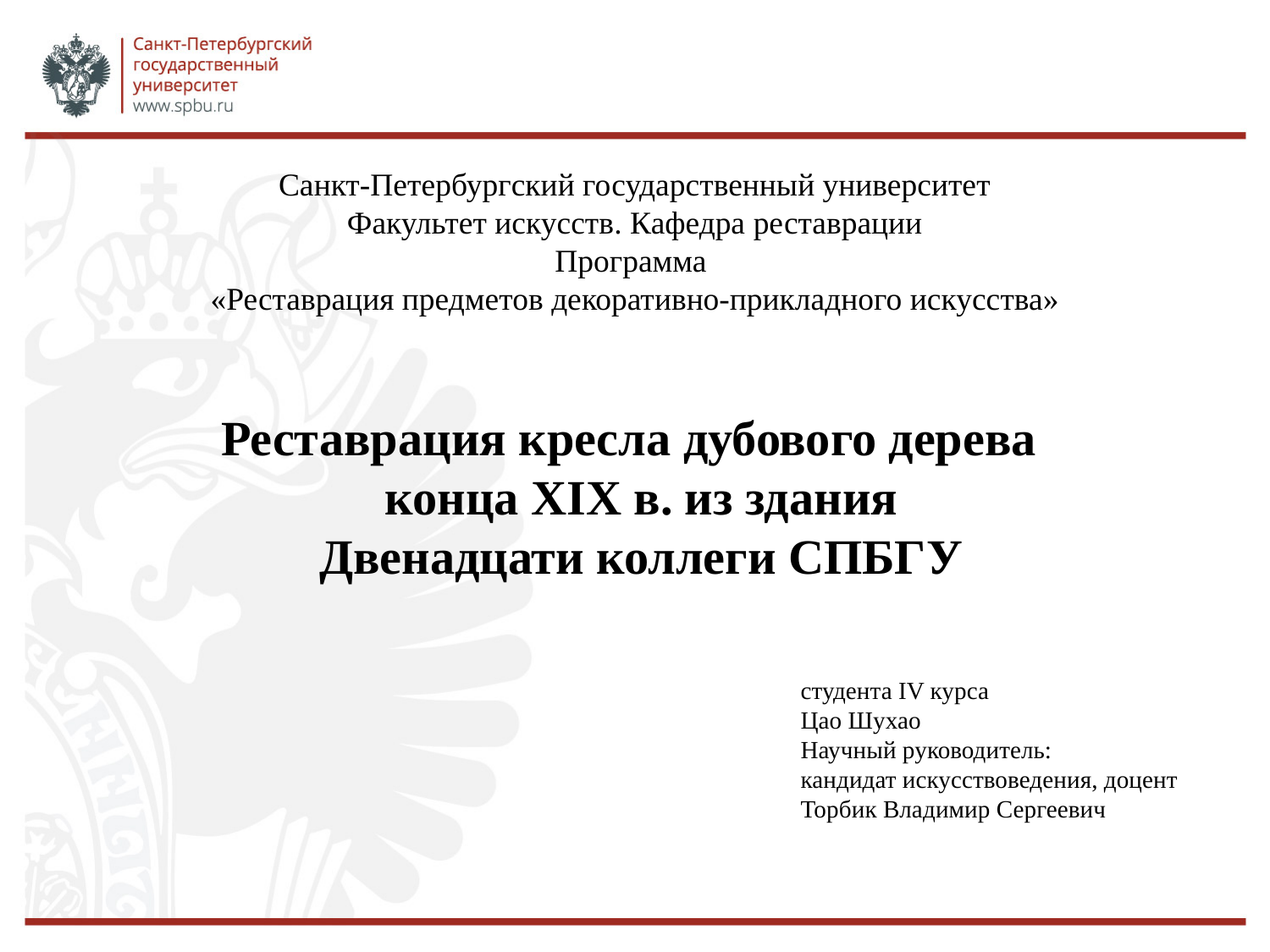

Санкт-Петербургский государственный университет
Факультет искусств. Кафедра реставрации
Программа
«Реставрация предметов декоративно-прикладного искусства»
Реставрация кресла дубового дерева
 конца XIX в. из здания
 Двенадцати коллеги СПБГУ
студента IV курса
Цао Шухао
Научный руководитель:
кандидат искусствоведения, доцент
Торбик Владимир Сергеевич